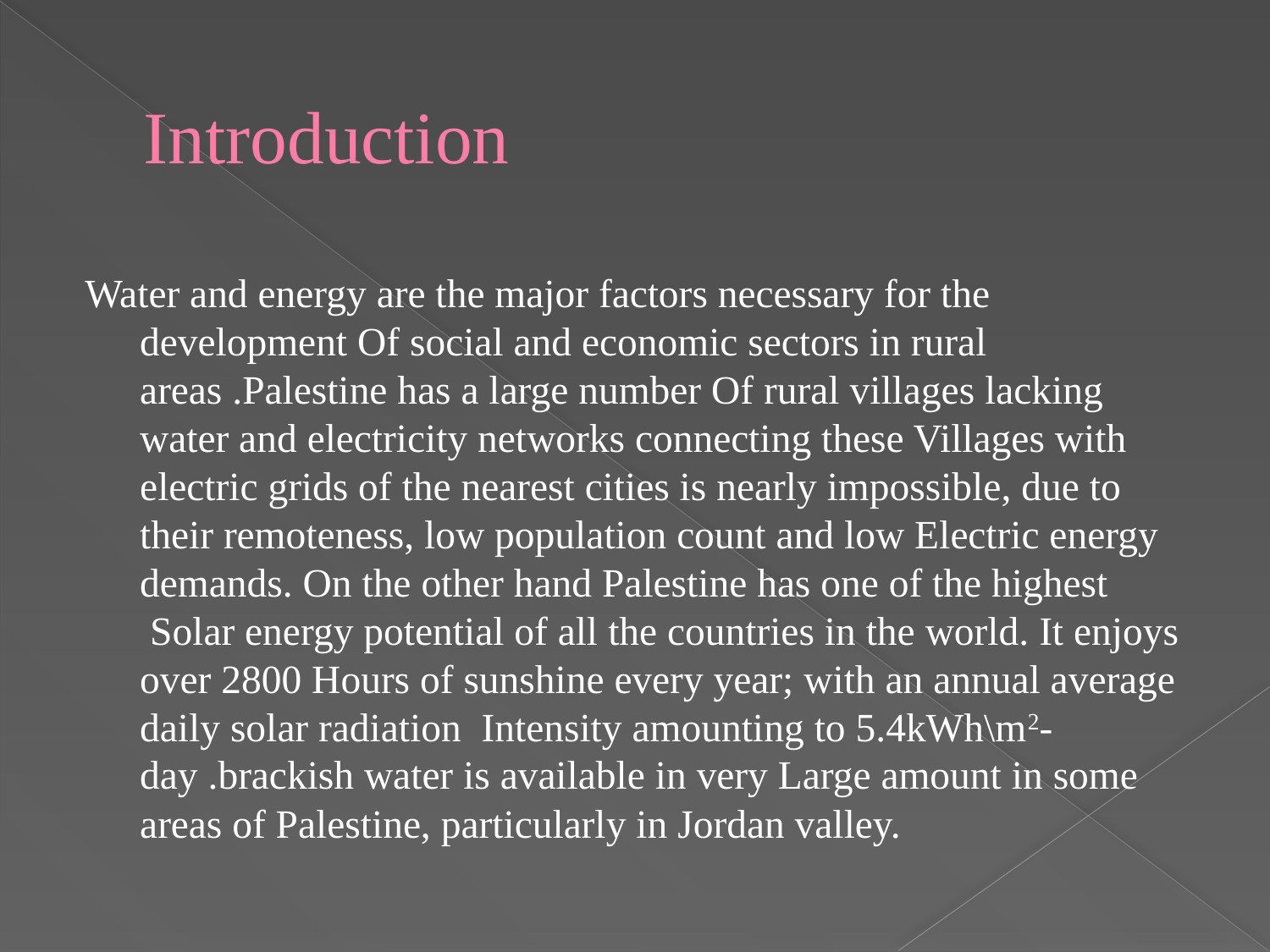

# Introduction
Water and energy are the major factors necessary for the development Of social and economic sectors in rural areas .Palestine has a large number Of rural villages lacking water and electricity networks connecting these Villages with electric grids of the nearest cities is nearly impossible, due to their remoteness, low population count and low Electric energy demands. On the other hand Palestine has one of the highest  Solar energy potential of all the countries in the world. It enjoys over 2800 Hours of sunshine every year; with an annual average daily solar radiation  Intensity amounting to 5.4kWh\m2-day .brackish water is available in very Large amount in some areas of Palestine, particularly in Jordan valley.